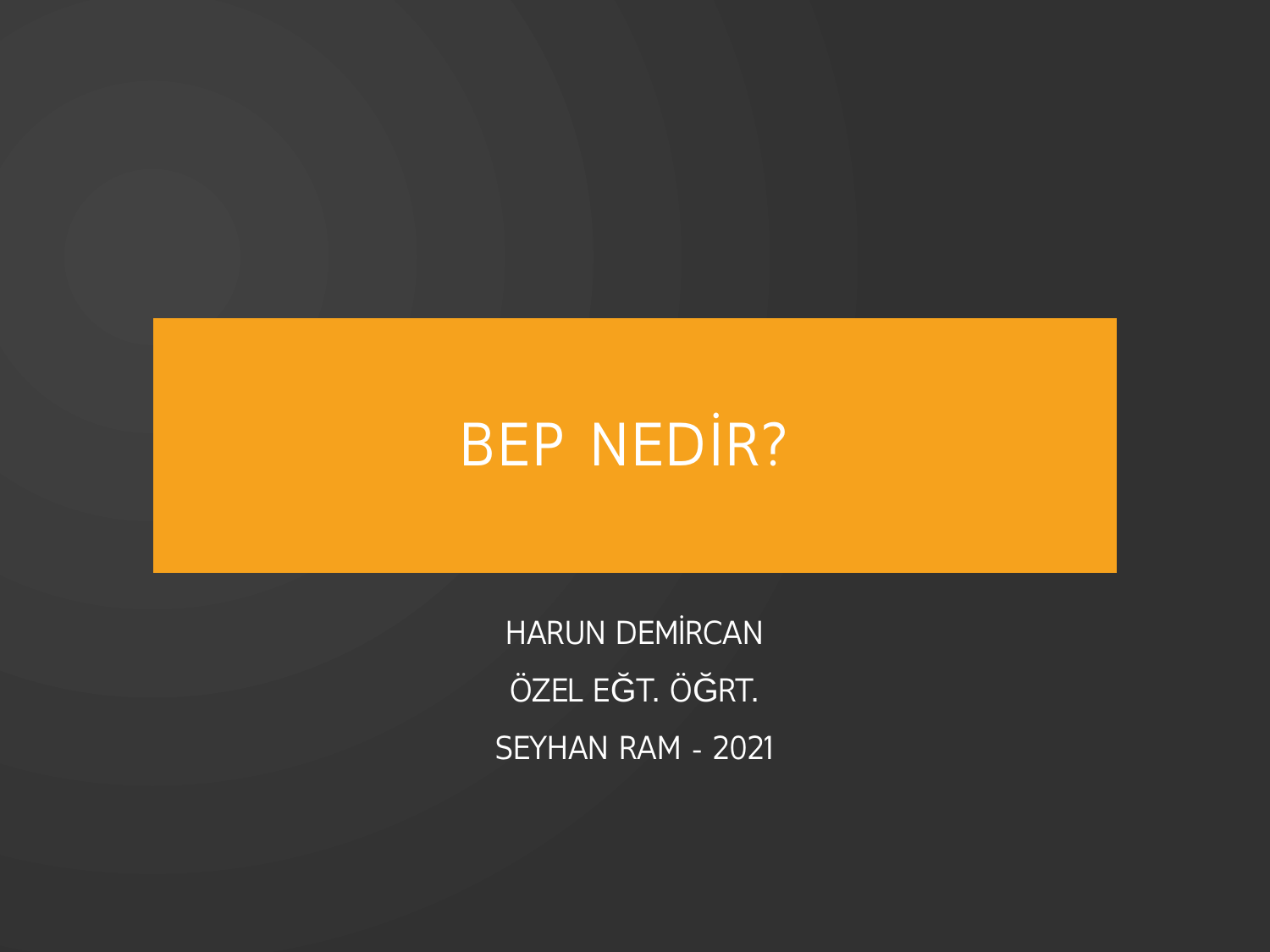

# BEP NEDİR?
HARUN DEMİRCAN
ÖZEL EĞT. ÖĞRT.
SEYHAN RAM - 2021